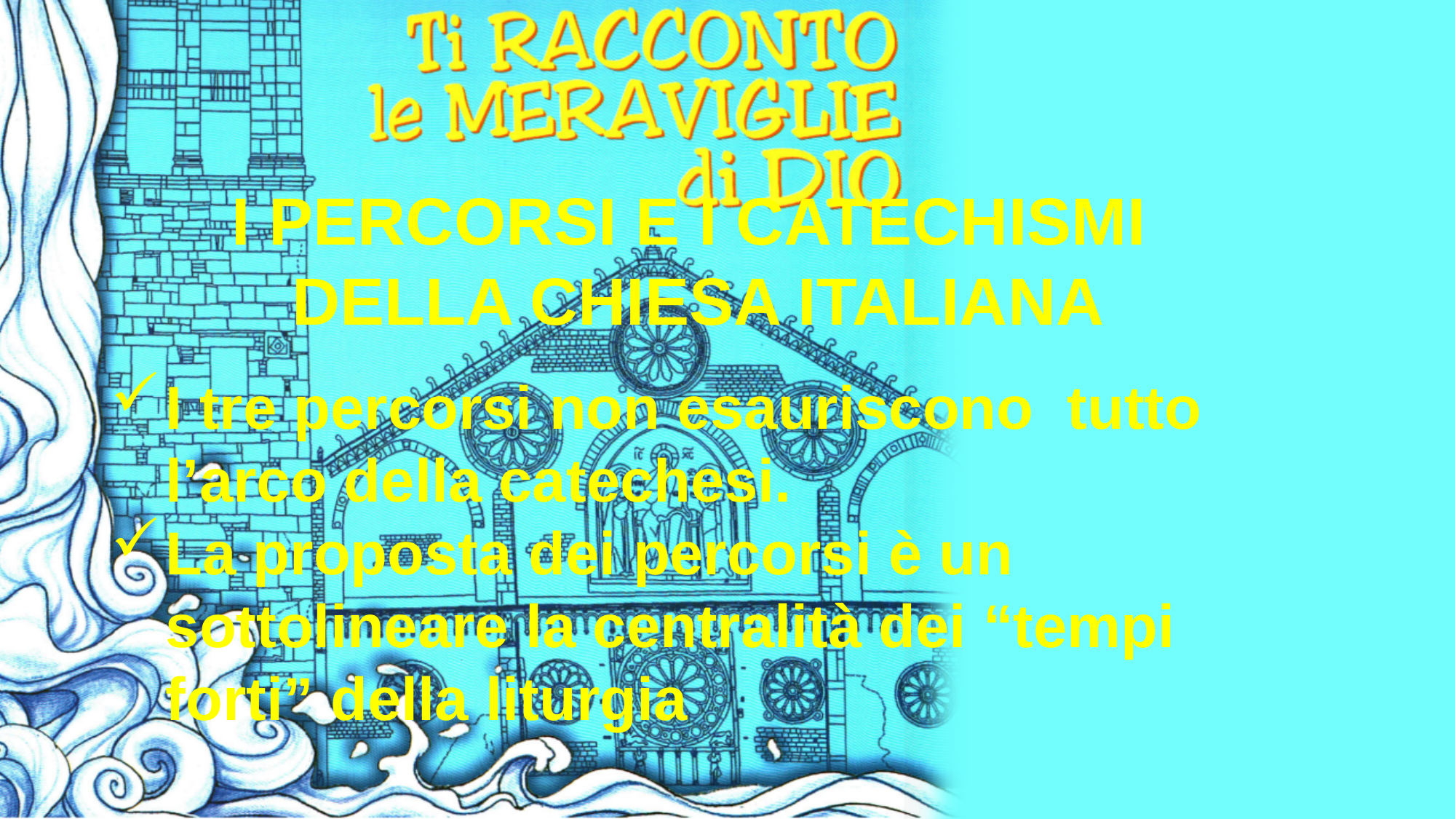

I PERCORSI E I CATECHISMI
DELLA CHIESA ITALIANA

I tre percorsi non esauriscono  tutto l’arco della catechesi.
La proposta dei percorsi è un sottolineare la centralità dei “tempi forti” della liturgia